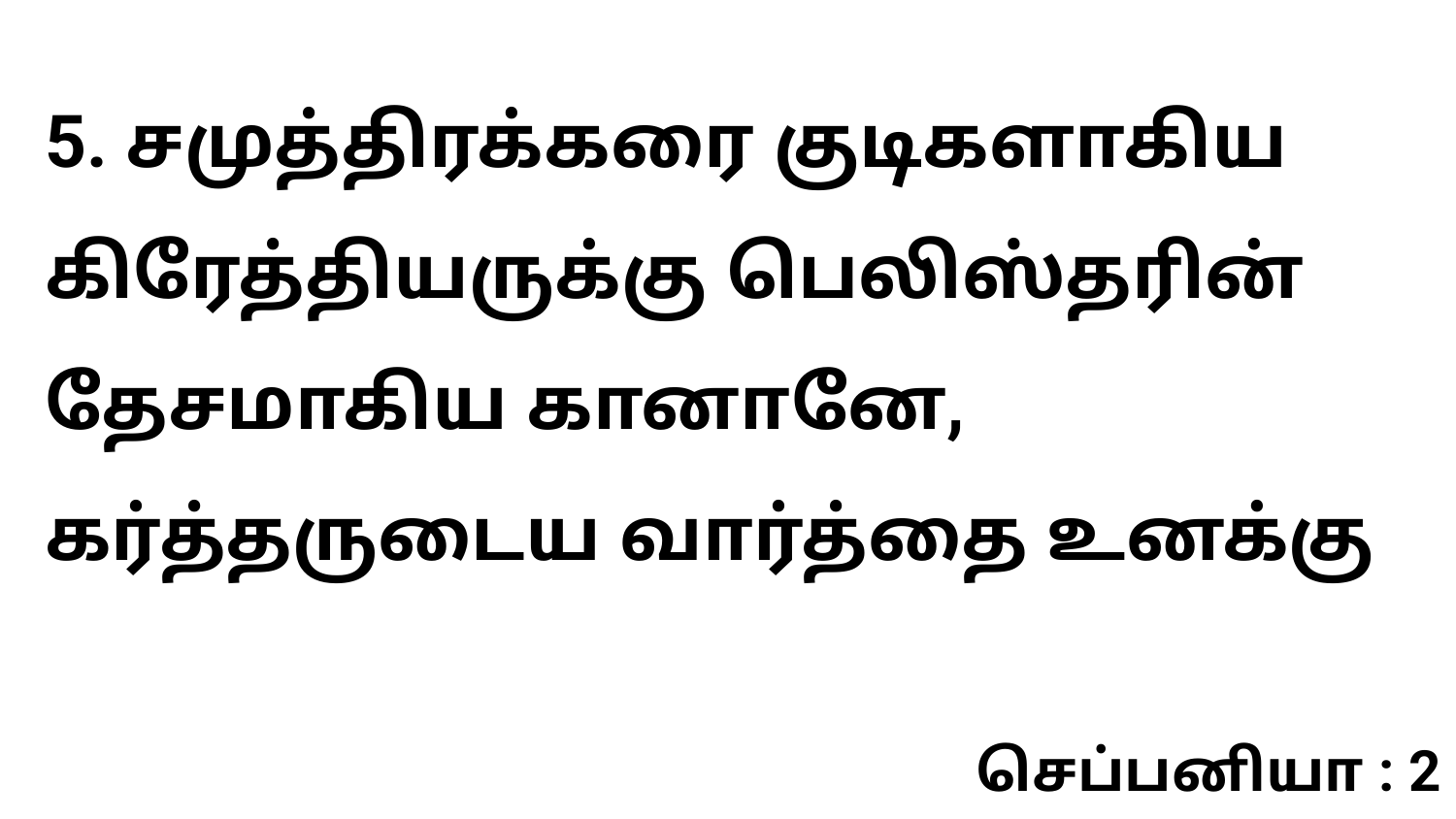

5. சமுத்திரக்கரை குடிகளாகிய கிரேத்தியருக்கு பெலிஸ்தரின் தேசமாகிய கானானே, கர்த்தருடைய வார்த்தை உனக்கு
செப்பனியா : 2